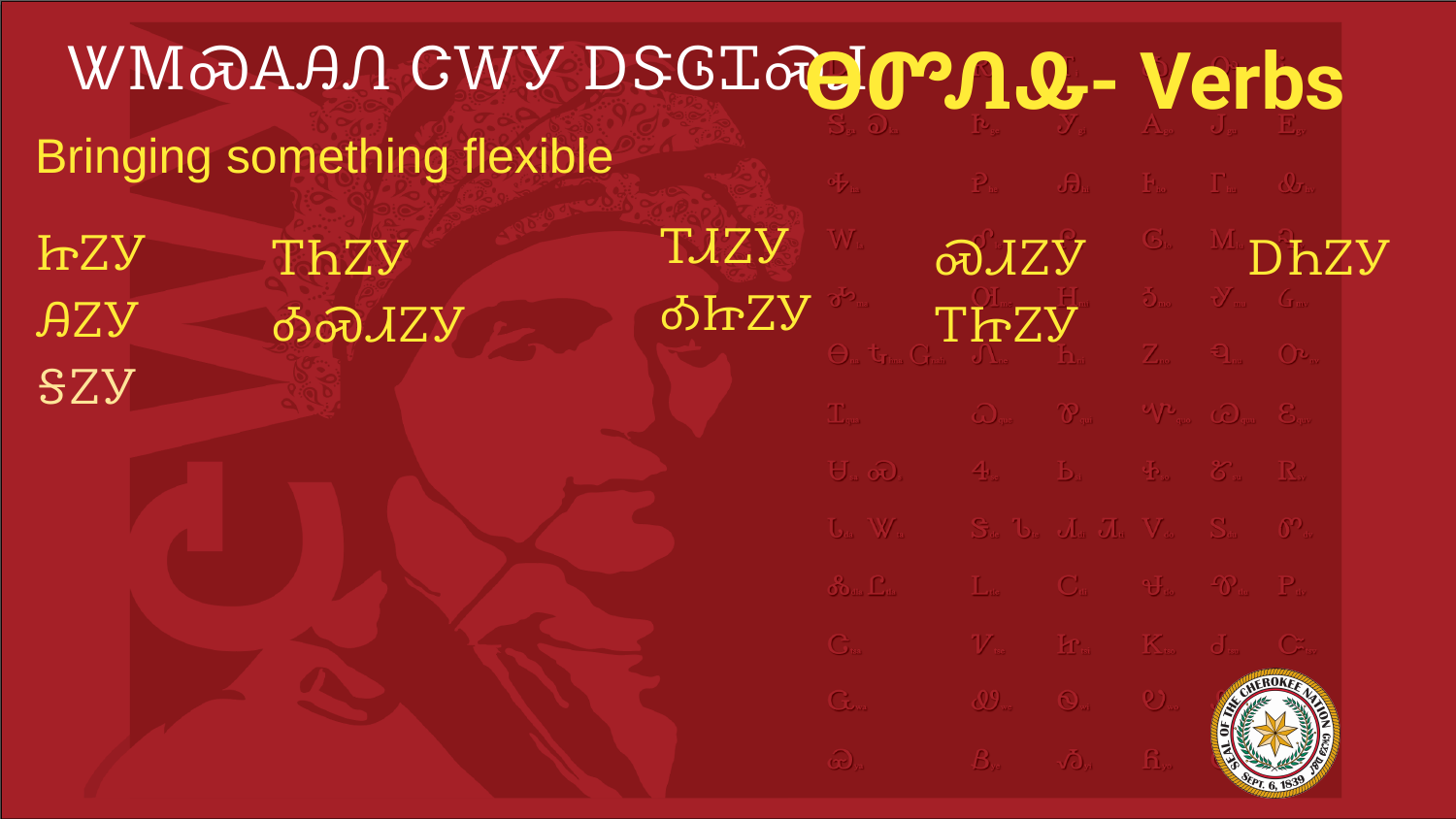

# ᏔᎷᏍᎪᎯᏁ ᏣᎳᎩ ᎠᏕᎶᏆᏍᏗ
ᎾᏛᏁᎲ- Verbs
Bringing something flexible

ᏥᏃᎩ
ᎯᏃᎩ
ᎦᏃᎩ

ᎢᏗᏃᎩ
ᎣᏥᏃᎩ

ᎢᏂᏃᎩ
ᎣᏍᏗᏃᎩ

ᏍᏗᏃᎩ
ᎢᏥᏃᎩ
ᎠᏂᏃᎩ